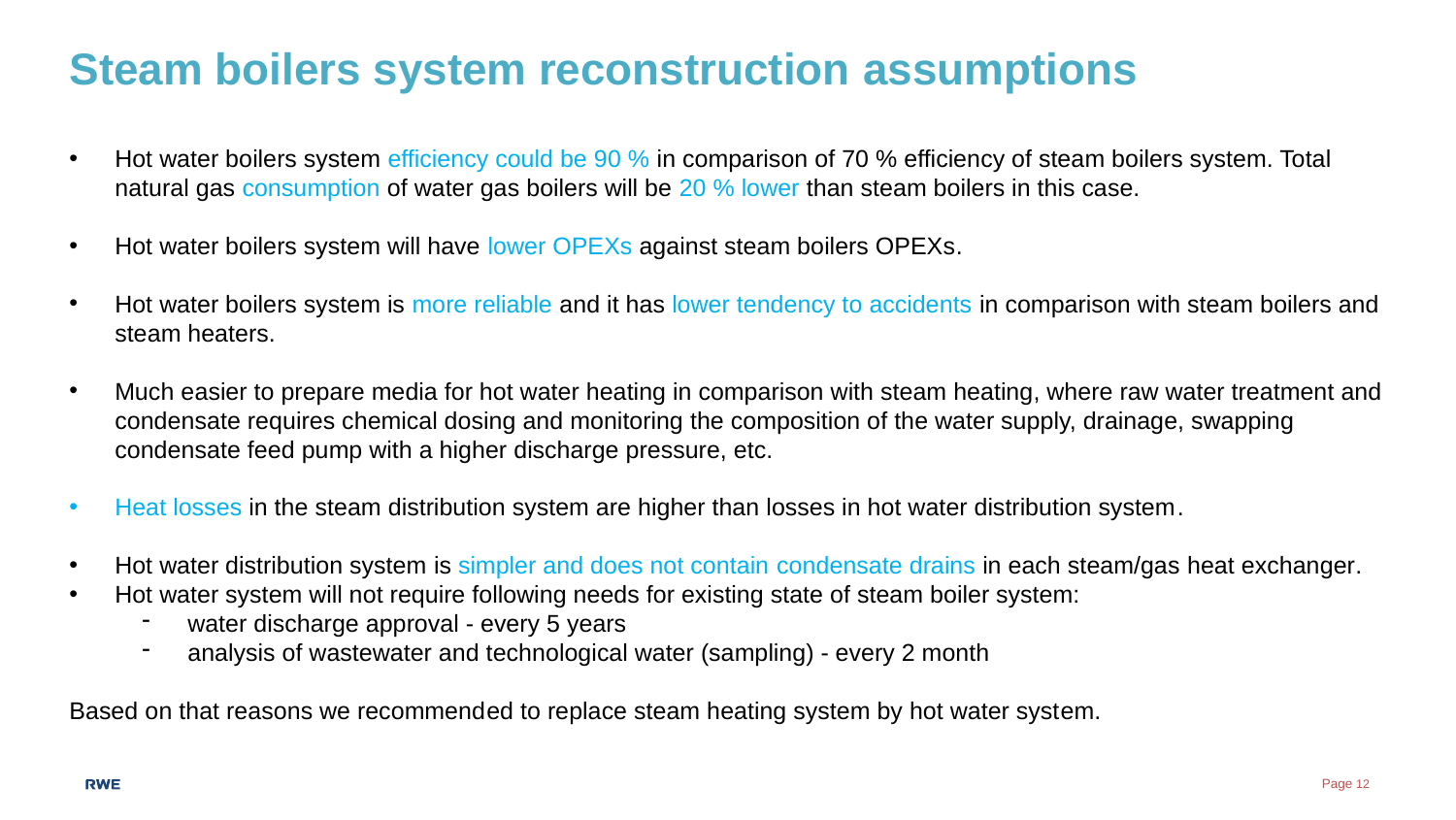

Steam boilers system reconstruction assumptions
Hot water boilers system efficiency could be 90 % in comparison of 70 % efficiency of steam boilers system. Total natural gas consumption of water gas boilers will be 20 % lower than steam boilers in this case.

Hot water boilers system will have lower OPEXs against steam boilers OPEXs.

Hot water boilers system is more reliable and it has lower tendency to accidents in comparison with steam boilers and steam heaters.

Much easier to prepare media for hot water heating in comparison with steam heating, where raw water treatment and condensate requires chemical dosing and monitoring the composition of the water supply, drainage, swapping condensate feed pump with a higher discharge pressure, etc.

Heat losses in the steam distribution system are higher than losses in hot water distribution system.

Hot water distribution system is simpler and does not contain condensate drains in each steam/gas heat exchanger.
Hot water system will not require following needs for existing state of steam boiler system:
water discharge approval - every 5 years
analysis of wastewater and technological water (sampling) - every 2 month

Based on that reasons we recommended to replace steam heating system by hot water system.
Page 12